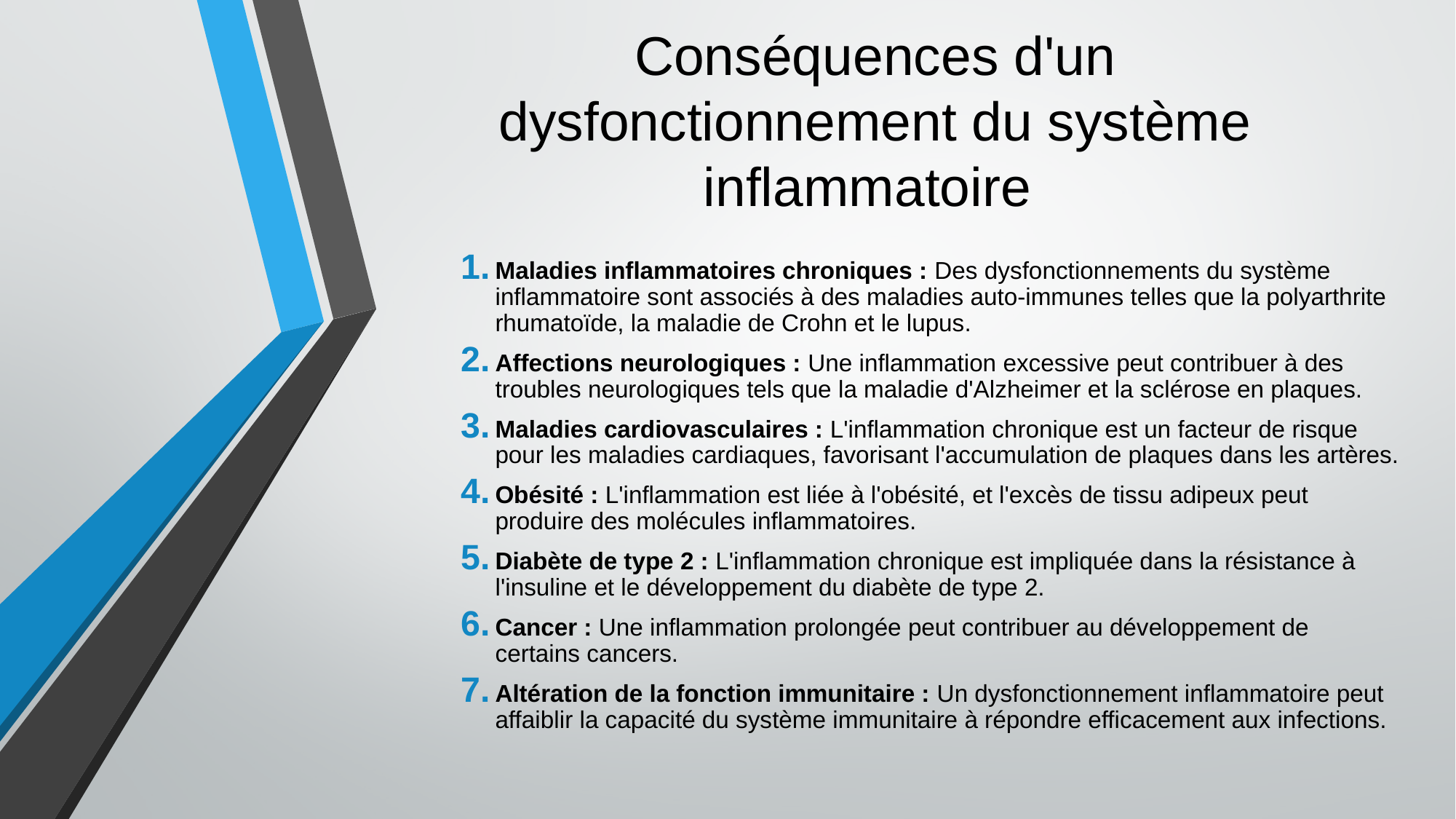

# Conséquences d'un dysfonctionnement du système inflammatoire

Maladies inflammatoires chroniques : Des dysfonctionnements du système inflammatoire sont associés à des maladies auto-immunes telles que la polyarthrite rhumatoïde, la maladie de Crohn et le lupus.
Affections neurologiques : Une inflammation excessive peut contribuer à des troubles neurologiques tels que la maladie d'Alzheimer et la sclérose en plaques.
Maladies cardiovasculaires : L'inflammation chronique est un facteur de risque pour les maladies cardiaques, favorisant l'accumulation de plaques dans les artères.
Obésité : L'inflammation est liée à l'obésité, et l'excès de tissu adipeux peut produire des molécules inflammatoires.
Diabète de type 2 : L'inflammation chronique est impliquée dans la résistance à l'insuline et le développement du diabète de type 2.
Cancer : Une inflammation prolongée peut contribuer au développement de certains cancers.
Altération de la fonction immunitaire : Un dysfonctionnement inflammatoire peut affaiblir la capacité du système immunitaire à répondre efficacement aux infections.